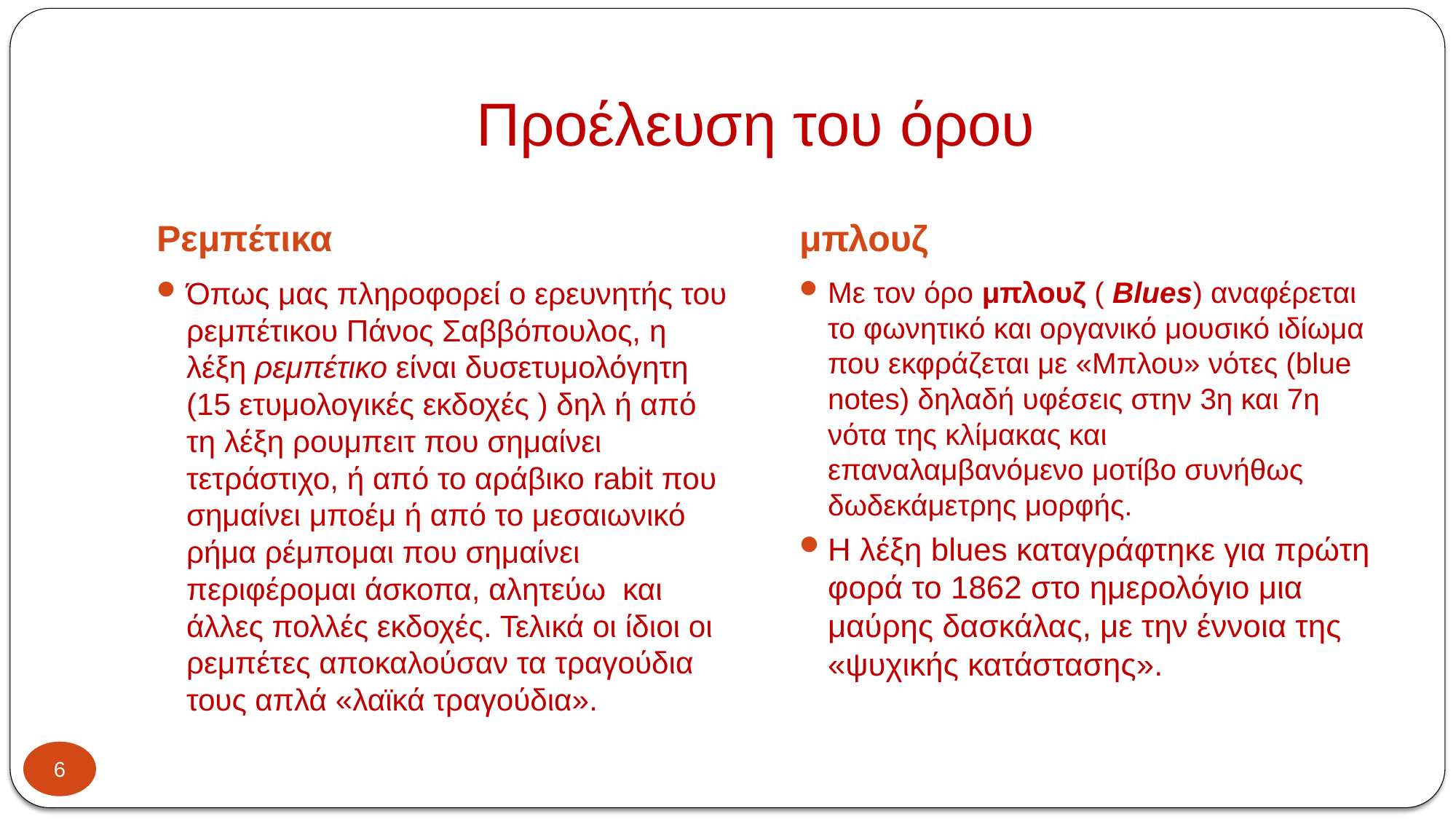

# Προέλευση του όρου
Ρεμπέτικα
μπλουζ
Όπως μας πληροφορεί ο ερευνητής του ρεμπέτικου Πάνος Σαββόπουλος, η λέξη ρεμπέτικο είναι δυσετυμολόγητη (15 ετυμολογικές εκδοχές ) δηλ ή από τη λέξη ρουμπειτ που σημαίνει τετράστιχο, ή από το αράβικο rabit που σημαίνει μποέμ ή από το μεσαιωνικό ρήμα ρέμπομαι που σημαίνει περιφέρομαι άσκοπα, αλητεύω  και άλλες πολλές εκδοχές. Τελικά οι ίδιοι οι ρεμπέτες αποκαλούσαν τα τραγούδια τους απλά «λαϊκά τραγούδια».
Με τον όρο μπλουζ ( Blues) αναφέρεται το φωνητικό και οργανικό μουσικό ιδίωμα που εκφράζεται με «Μπλου» νότες (blue notes) δηλαδή υφέσεις στην 3η και 7η νότα της κλίμακας και επαναλαμβανόμενο μοτίβο συνήθως δωδεκάμετρης μορφής.
Η λέξη blues καταγράφτηκε για πρώτη φορά το 1862 στο ημερολόγιο μια μαύρης δασκάλας, με την έννοια της «ψυχικής κατάστασης».
6